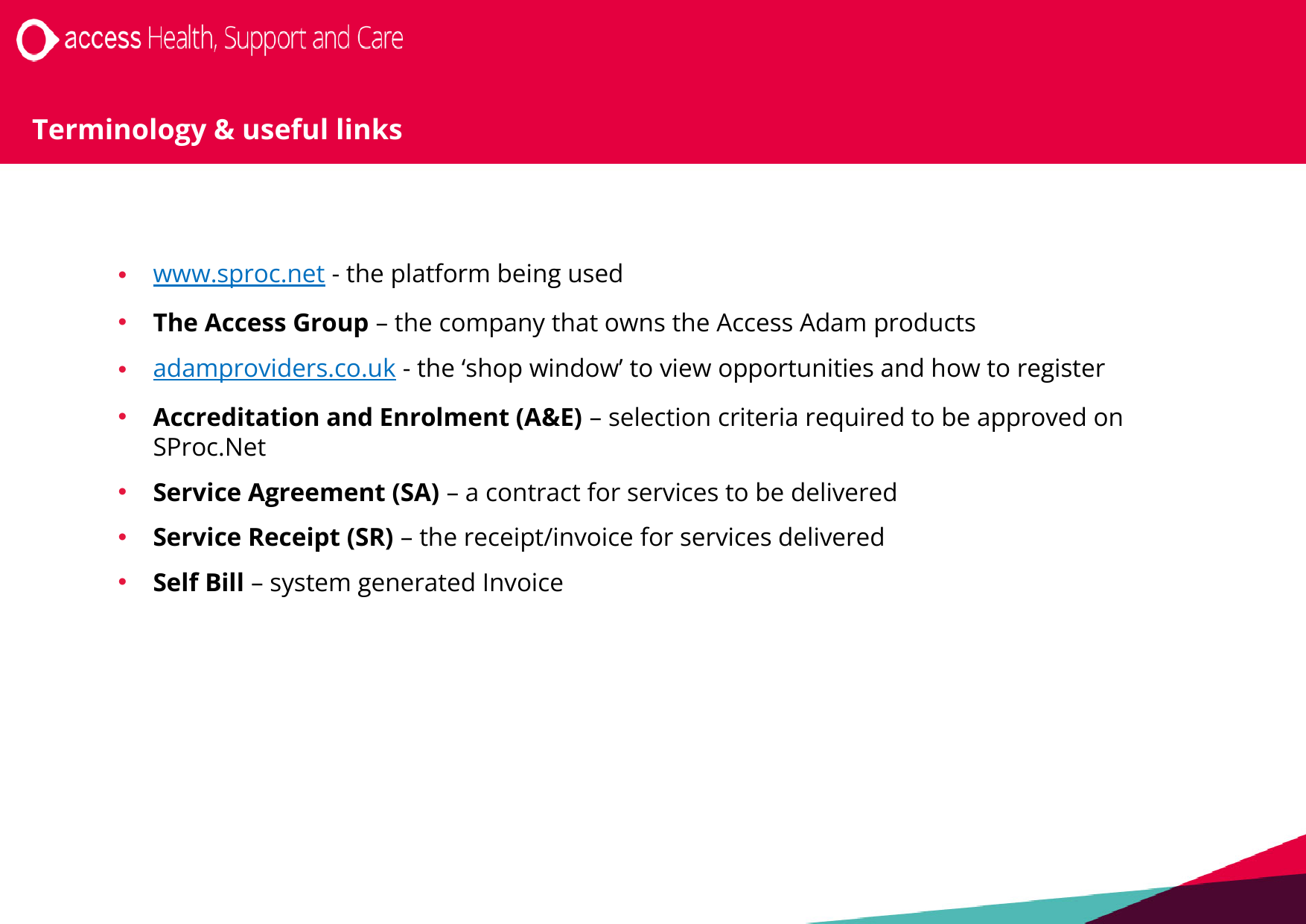

# Terminology & useful links
www.sproc.net - the platform being used
The Access Group – the company that owns the Access Adam products
adamproviders.co.uk - the ‘shop window’ to view opportunities and how to register
Accreditation and Enrolment (A&E) – selection criteria required to be approved on SProc.Net
Service Agreement (SA) – a contract for services to be delivered
Service Receipt (SR) – the receipt/invoice for services delivered
Self Bill – system generated Invoice